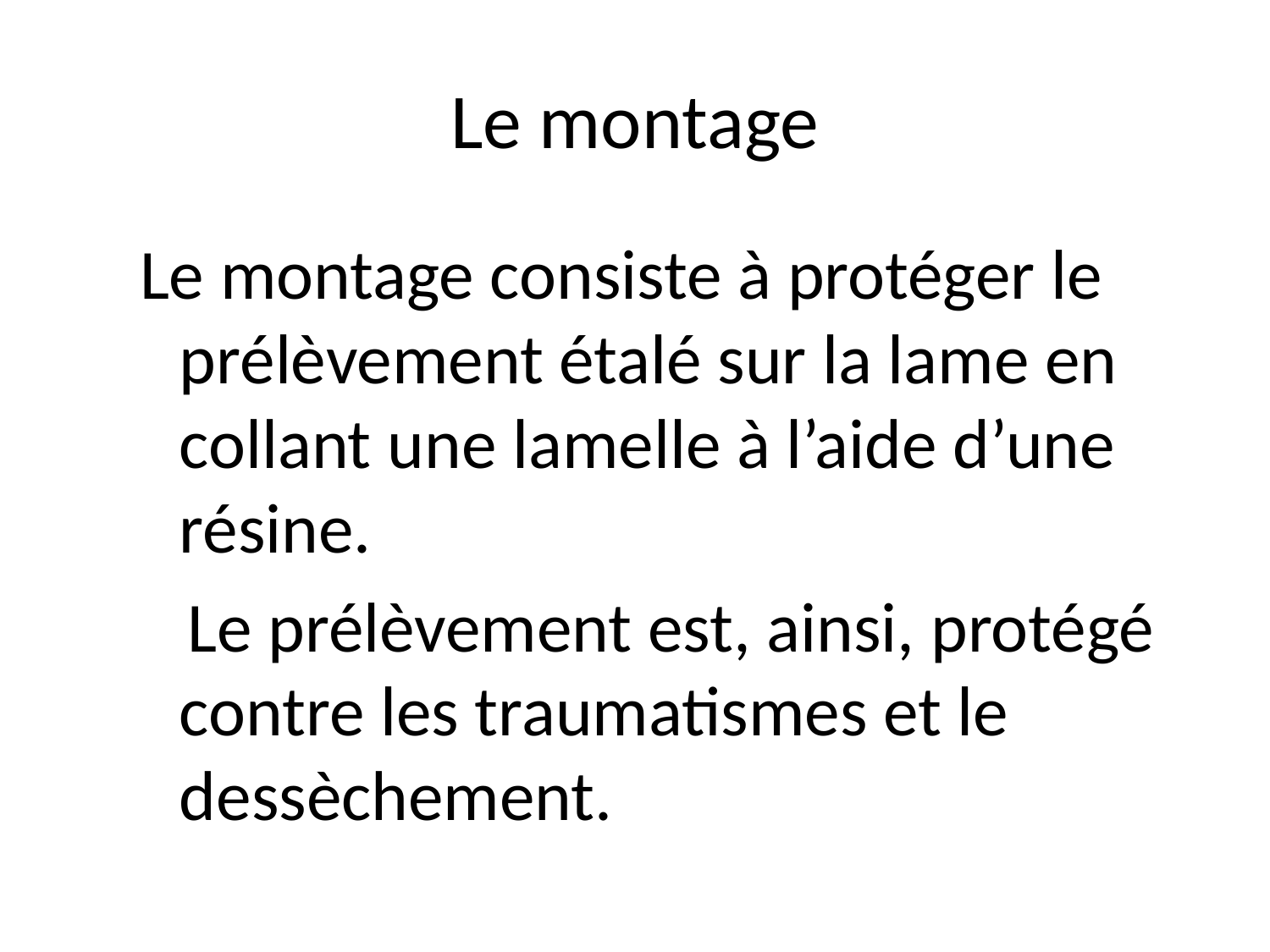

# Le montage
Le montage consiste à protéger le prélèvement étalé sur la lame en collant une lamelle à l’aide d’une résine.
   Le prélèvement est, ainsi, protégé contre les traumatismes et le dessèchement.